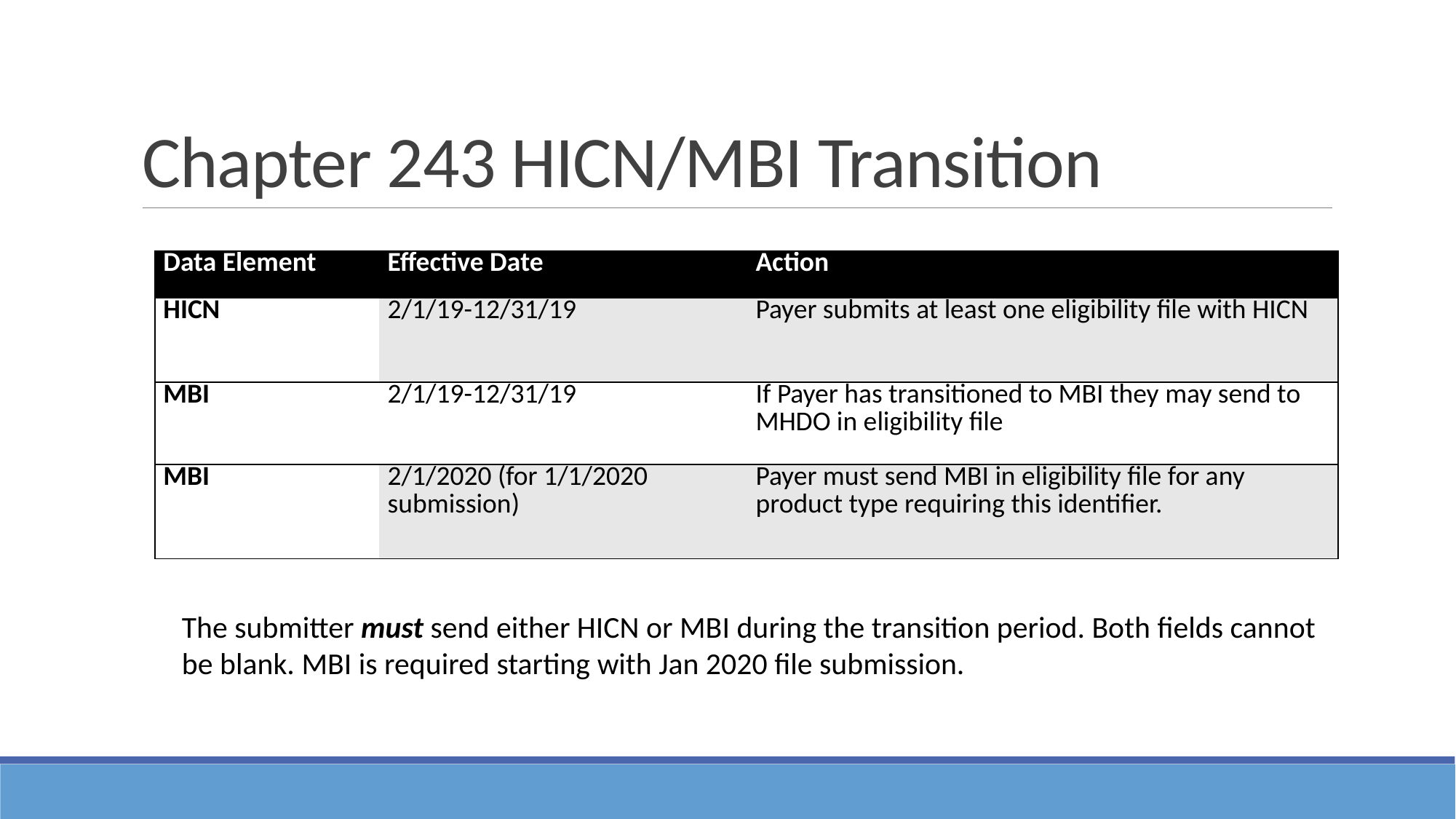

# Chapter 243 HICN/MBI Transition
| Data Element | Effective Date | Action |
| --- | --- | --- |
| HICN | 2/1/19-12/31/19 | Payer submits at least one eligibility file with HICN |
| MBI | 2/1/19-12/31/19 | If Payer has transitioned to MBI they may send to MHDO in eligibility file |
| MBI | 2/1/2020 (for 1/1/2020 submission) | Payer must send MBI in eligibility file for any product type requiring this identifier. |
The submitter must send either HICN or MBI during the transition period. Both fields cannot be blank. MBI is required starting with Jan 2020 file submission.